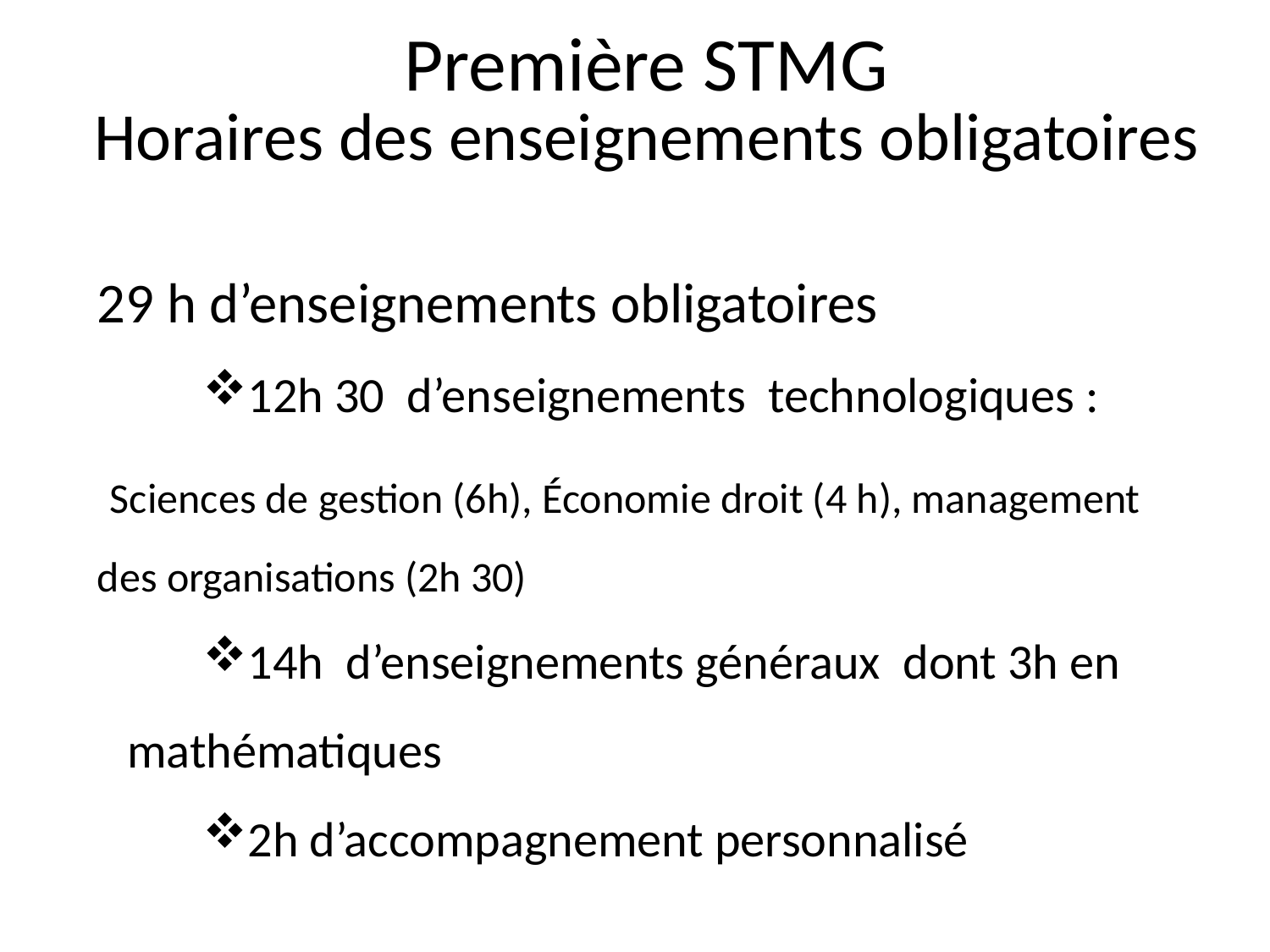

Première STMG
Horaires des enseignements obligatoires
29 h d’enseignements obligatoires
12h 30  d’enseignements  technologiques :
 Sciences de gestion (6h), Économie droit (4 h), management des organisations (2h 30)
14h  d’enseignements généraux  dont 3h en mathématiques
2h d’accompagnement personnalisé